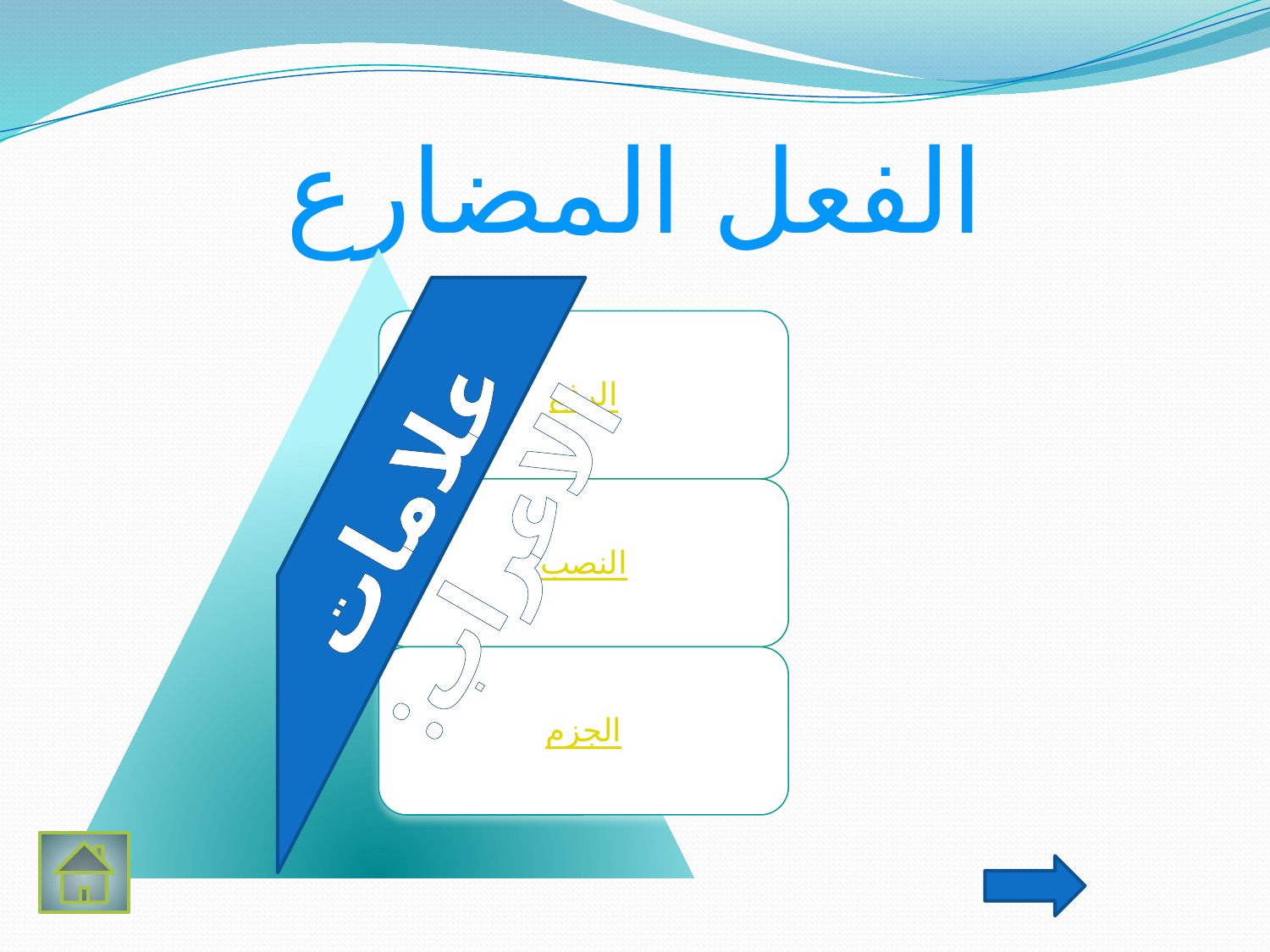

# الفعل المضارع
الرفع
النصب
الجزم

علامات الاعراب: